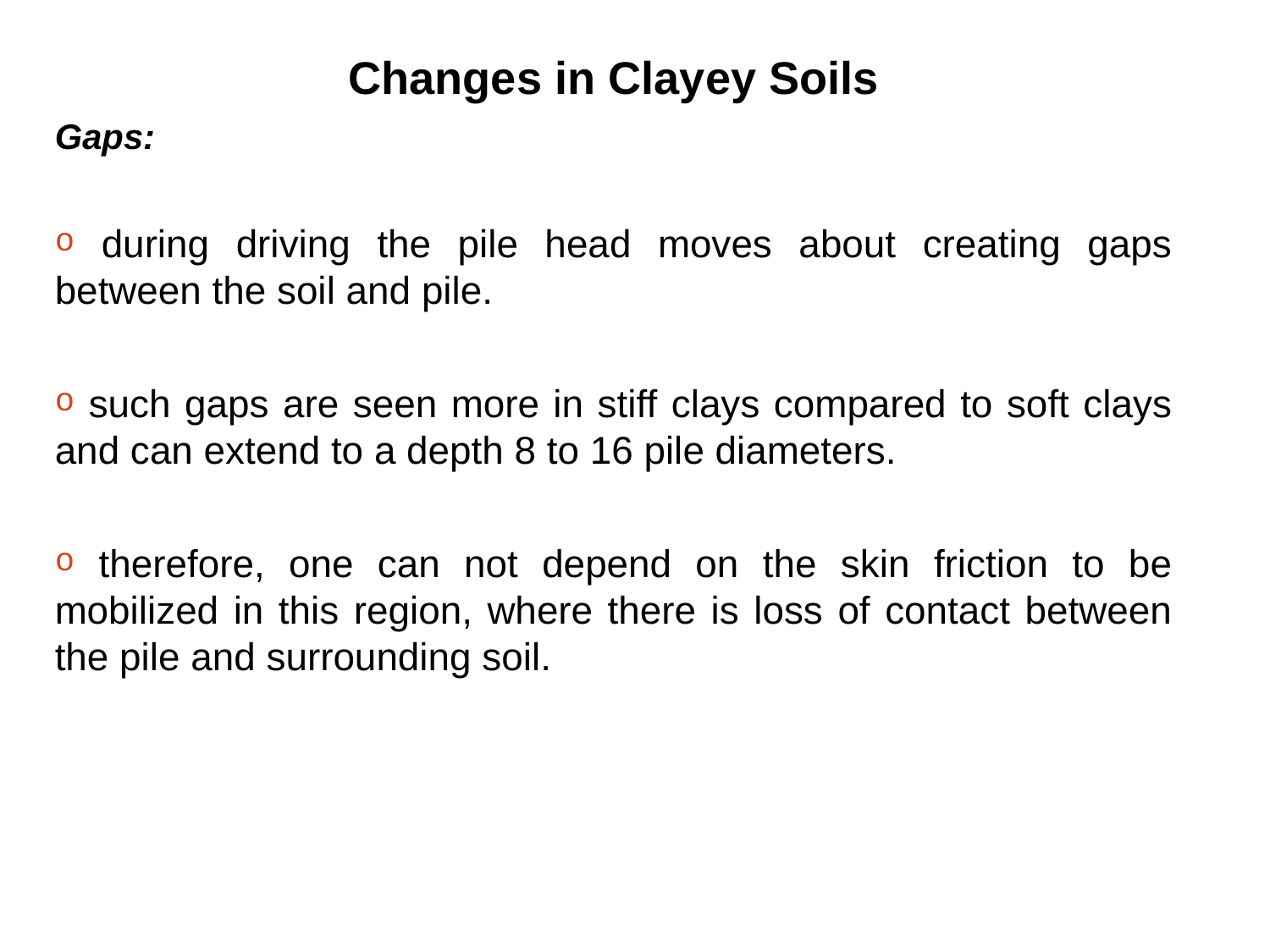

Changes in Clayey Soils
Gaps:

 during driving the pile head moves about creating gaps between the soil and pile.

 such gaps are seen more in stiff clays compared to soft clays and can extend to a depth 8 to 16 pile diameters.

 therefore, one can not depend on the skin friction to be mobilized in this region, where there is loss of contact between the pile and surrounding soil.